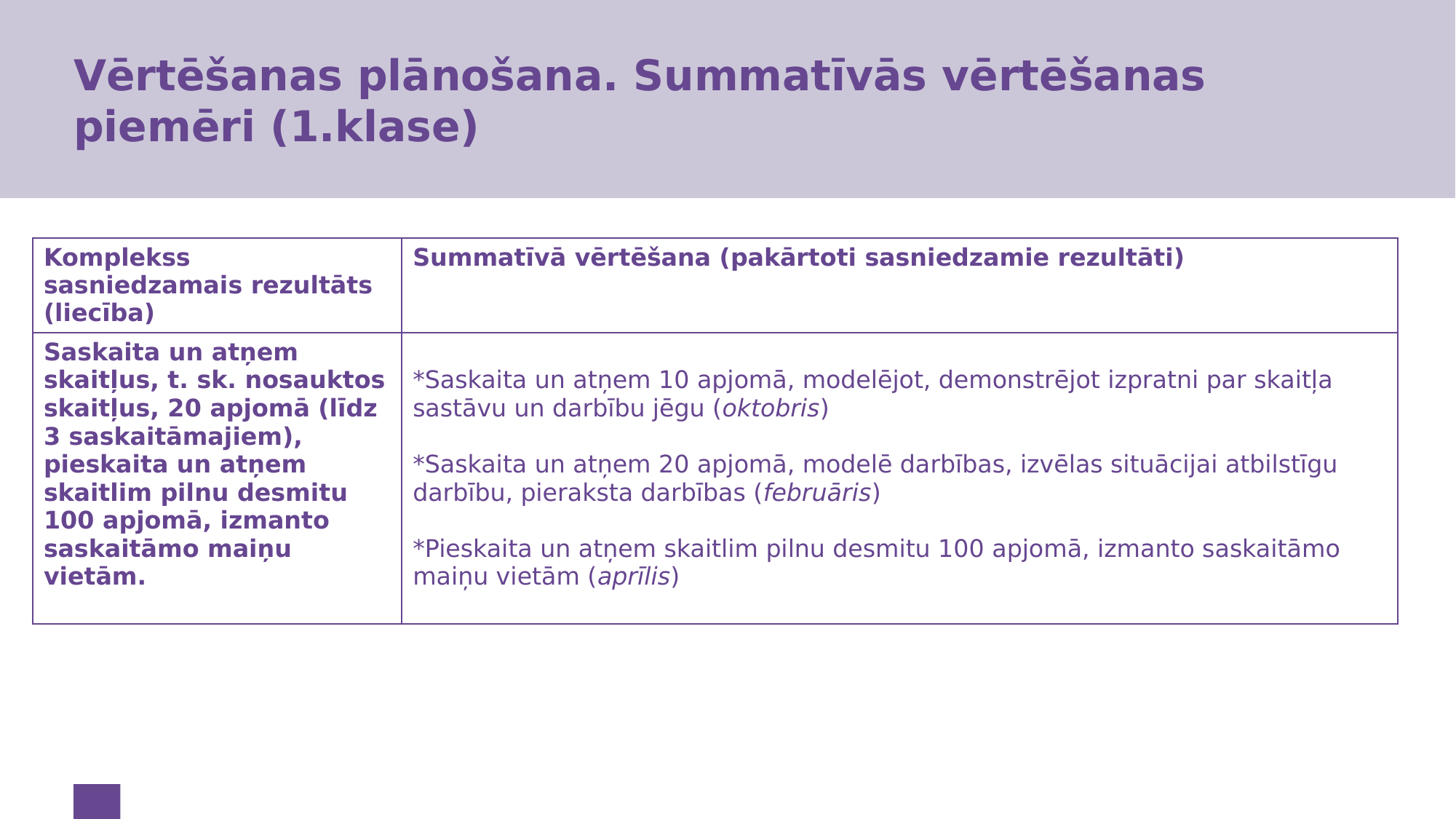

# Vērtēšanas plānošana. Summatīvās vērtēšanas piemēri (1.klase)
| Komplekss sasniedzamais rezultāts (liecība) | Summatīvā vērtēšana (pakārtoti sasniedzamie rezultāti) |
| --- | --- |
| Saskaita un atņem skaitļus, t. sk. nosauktos skaitļus, 20 apjomā (līdz 3 saskaitāmajiem), pieskaita un atņem skaitlim pilnu desmitu 100 apjomā, izmanto saskaitāmo maiņu vietām. | \*Saskaita un atņem 10 apjomā, modelējot, demonstrējot izpratni par skaitļa sastāvu un darbību jēgu (oktobris) \*Saskaita un atņem 20 apjomā, modelē darbības, izvēlas situācijai atbilstīgu darbību, pieraksta darbības (februāris) \*Pieskaita un atņem skaitlim pilnu desmitu 100 apjomā, izmanto saskaitāmo maiņu vietām (aprīlis) |